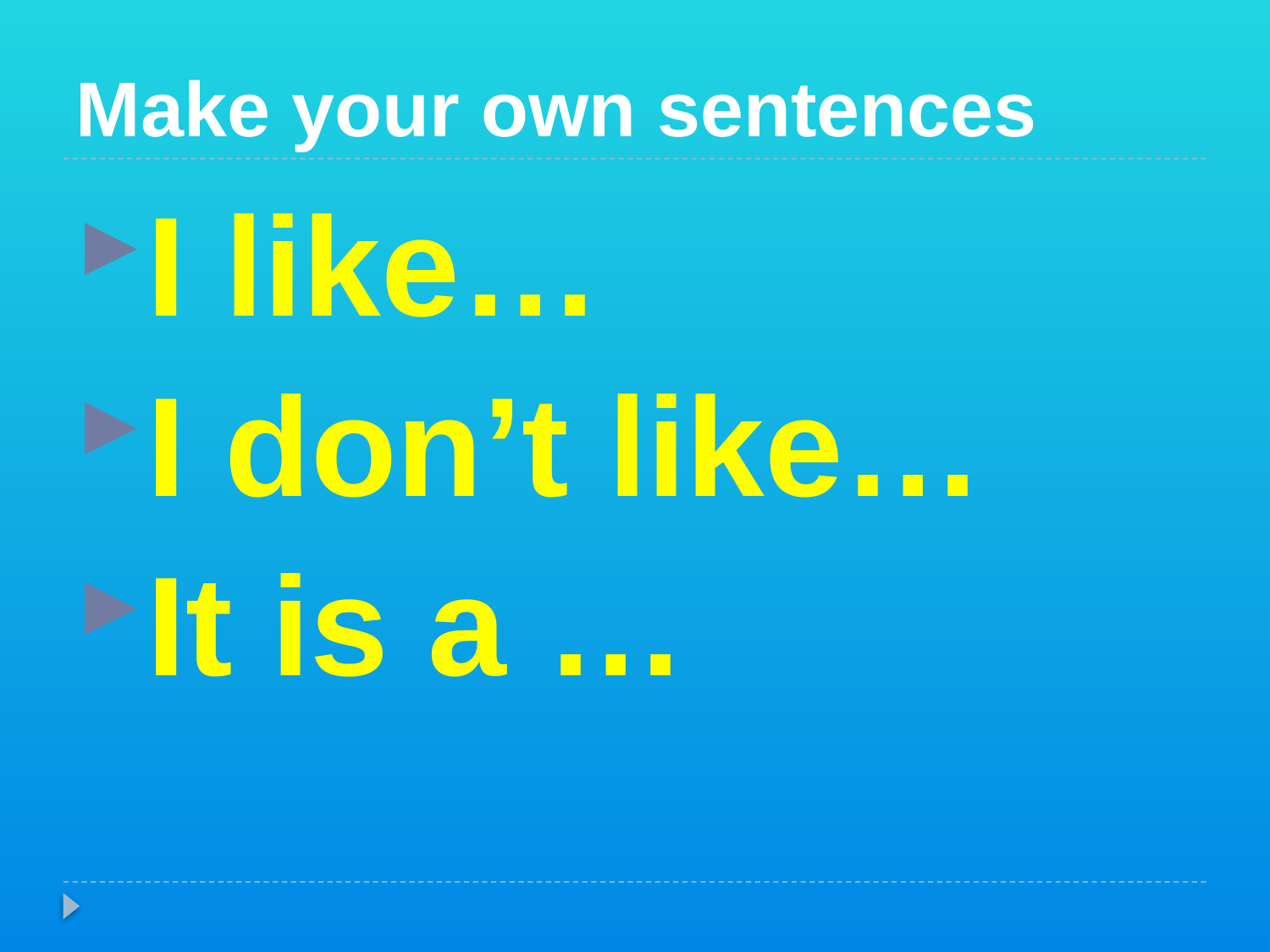

# Make your own sentences
I like…
I don’t like…
It is a …